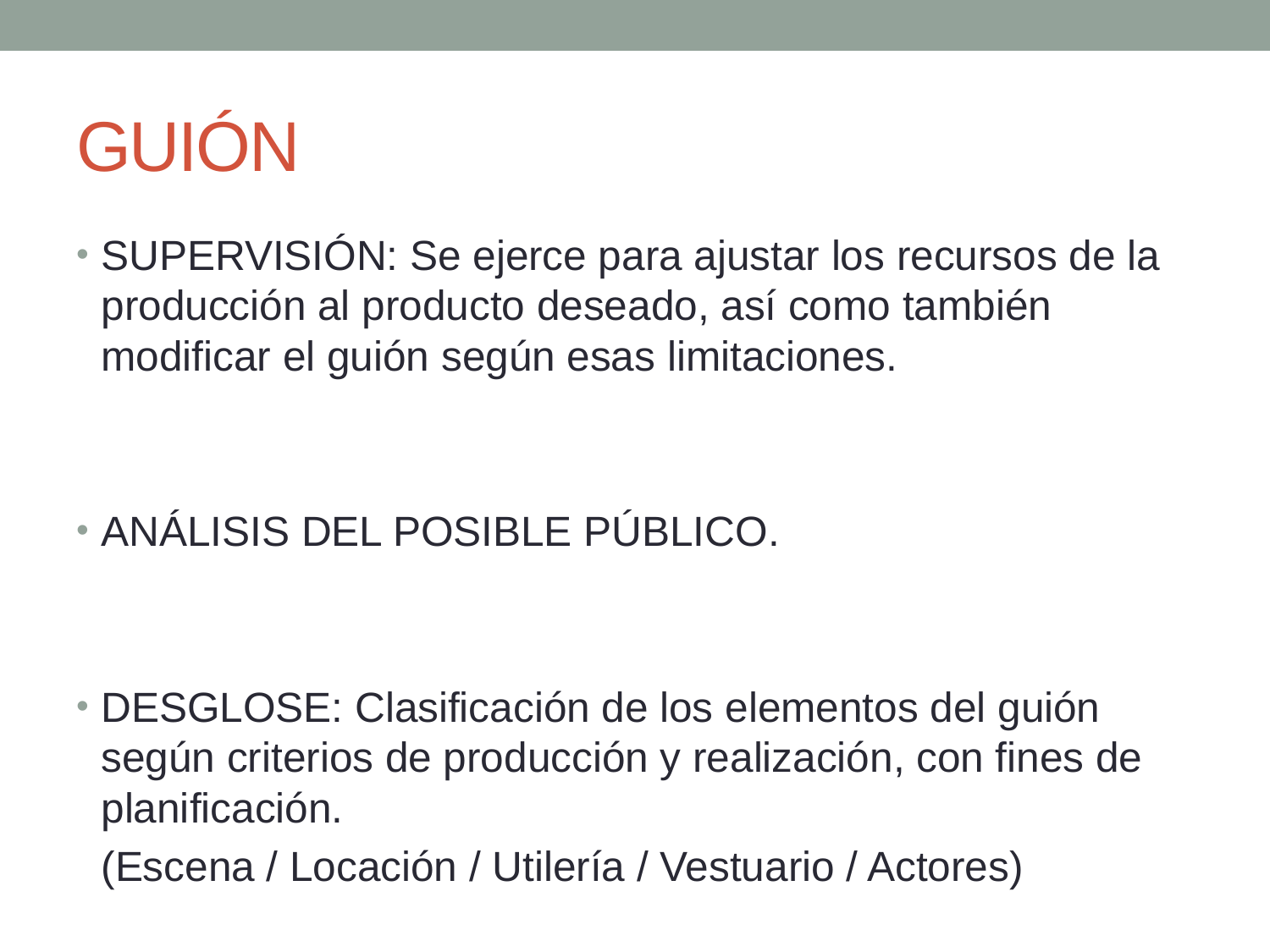

# GUIÓN
SUPERVISIÓN: Se ejerce para ajustar los recursos de la producción al producto deseado, así como también modificar el guión según esas limitaciones.

ANÁLISIS DEL POSIBLE PÚBLICO.

DESGLOSE: Clasificación de los elementos del guión según criterios de producción y realización, con fines de planificación.
	(Escena / Locación / Utilería / Vestuario / Actores)